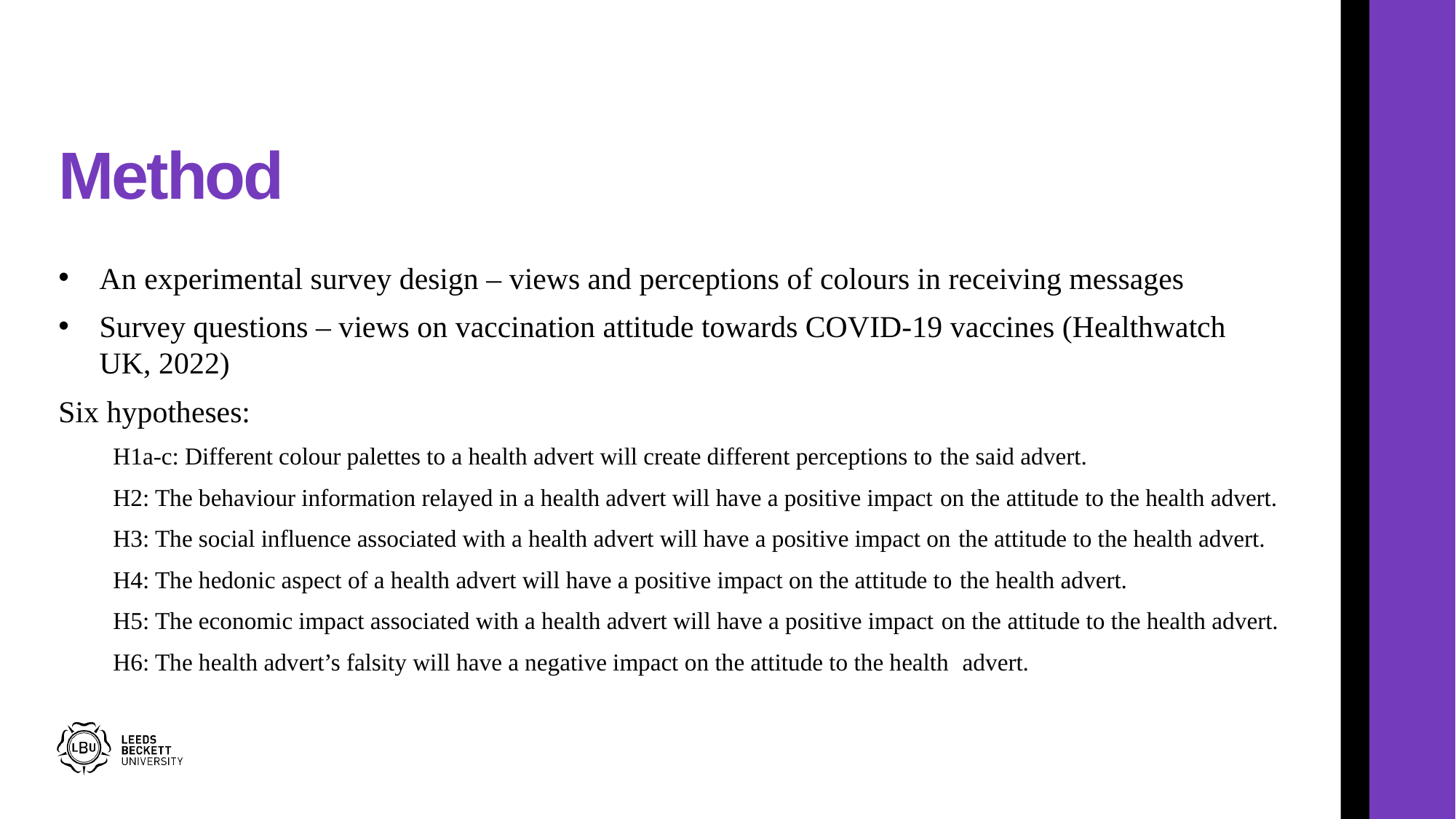

# Method
An experimental survey design – views and perceptions of colours in receiving messages
Survey questions – views on vaccination attitude towards COVID-19 vaccines (Healthwatch UK, 2022)
Six hypotheses:
H1a-c: Different colour palettes to a health advert will create different perceptions to the said advert.
H2: The behaviour information relayed in a health advert will have a positive impact on the attitude to the health advert.
H3: The social influence associated with a health advert will have a positive impact on the attitude to the health advert.
H4: The hedonic aspect of a health advert will have a positive impact on the attitude to the health advert.
H5: The economic impact associated with a health advert will have a positive impact on the attitude to the health advert.
H6: The health advert’s falsity will have a negative impact on the attitude to the health  advert.